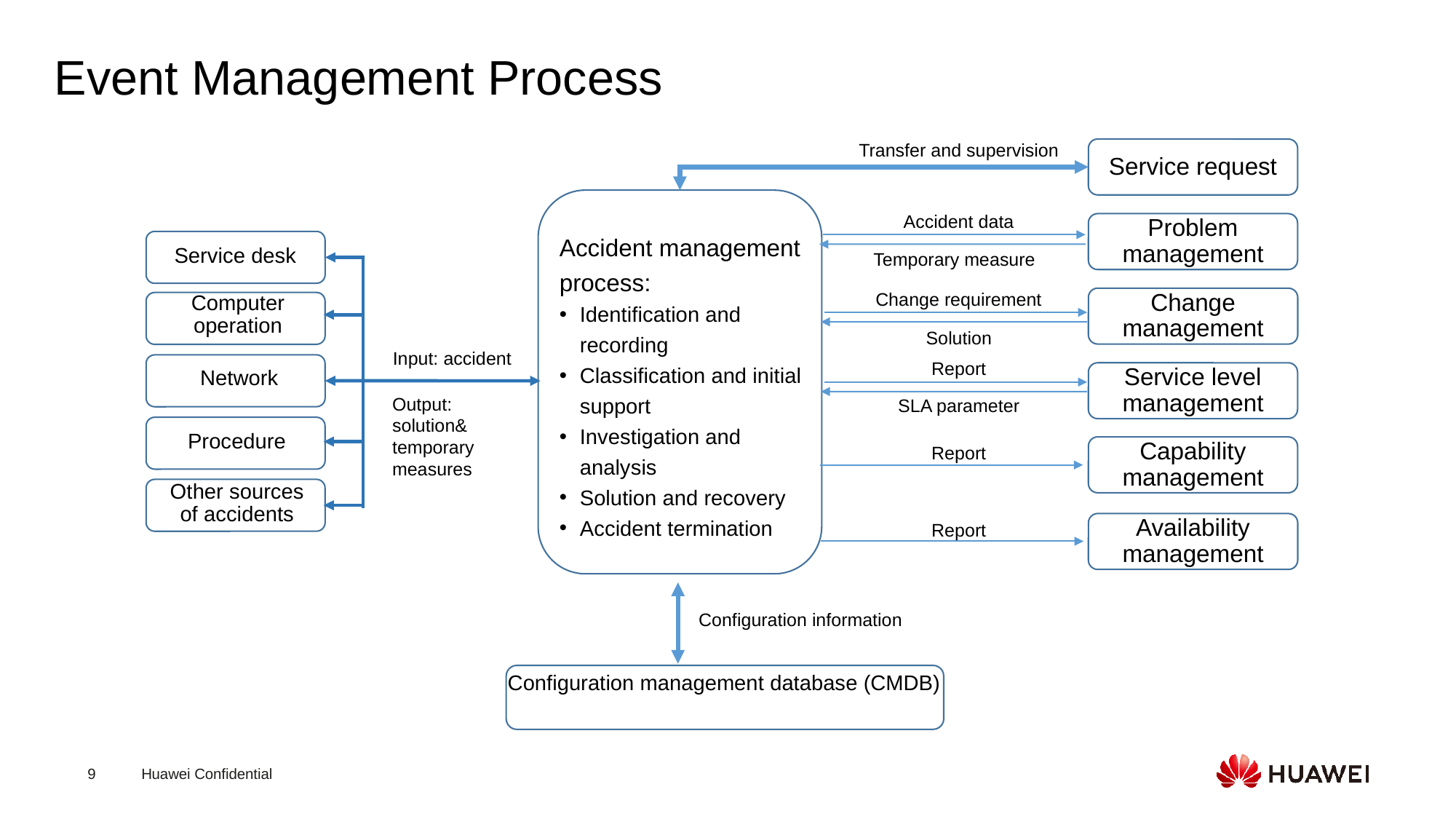

# Event Management Process
Transfer and supervision
Service request

Accident data
Problem management
Accident management process:
Identification and recording
Classification and initial support
Investigation and analysis
Solution and recovery
Accident termination

Service desk
Temporary measure
Change requirement
Computer operation
Change management

Solution
Input: accident
Report

Network
Service level management
Output:
solution&
temporary measures
SLA parameter

Procedure
Report
Capability management
Other sources of accidents

Report
Availability management
Configuration information
Configuration management database (CMDB)